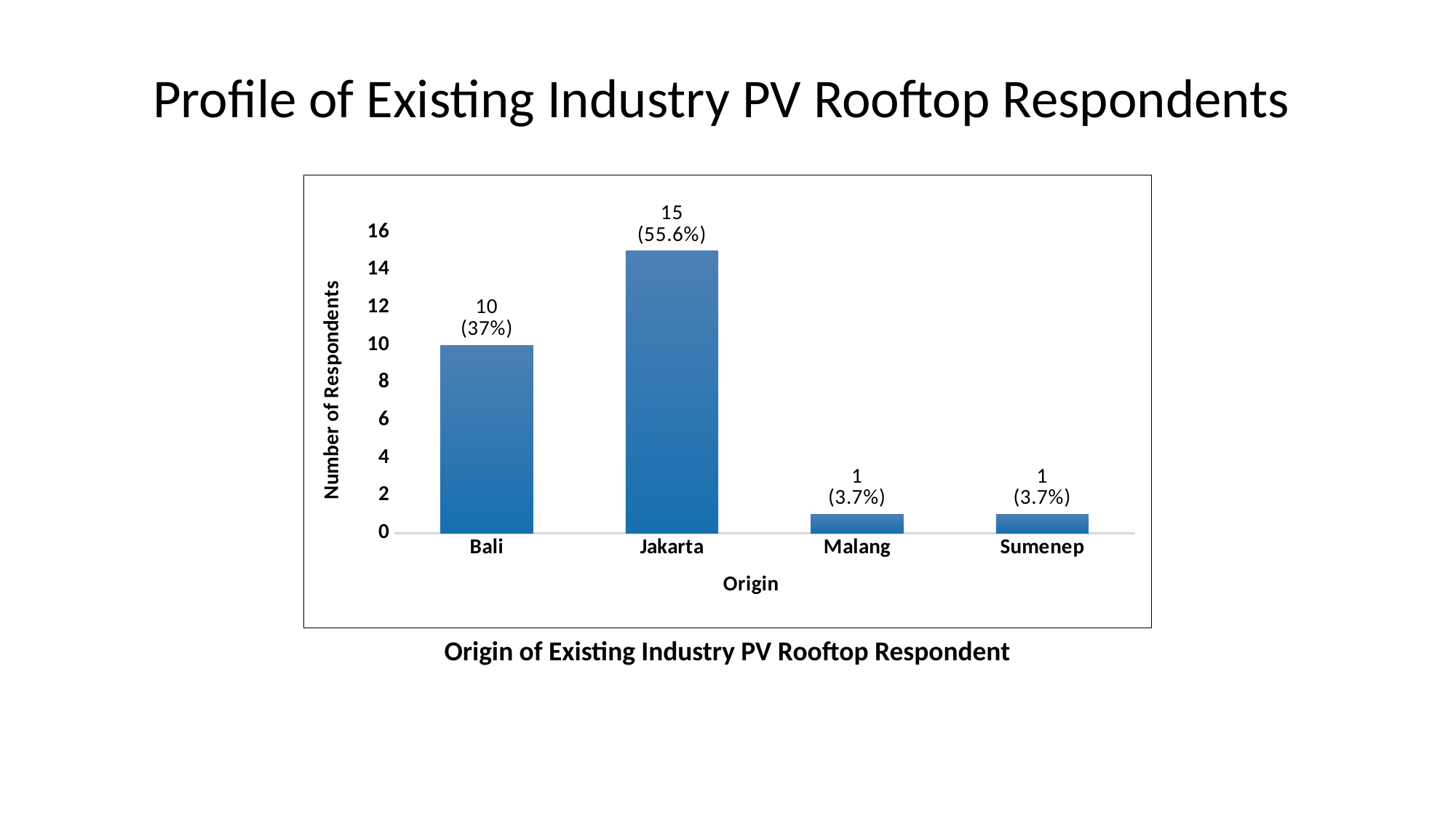

Profile of Existing Industry PV Rooftop Respondents

### Chart

| Category | Total |
|---|---|
| Bali | 10.0 |
| Jakarta | 15.0 |
| Malang | 1.0 |
| Sumenep | 1.0 |
Origin of Existing Industry PV Rooftop Respondent